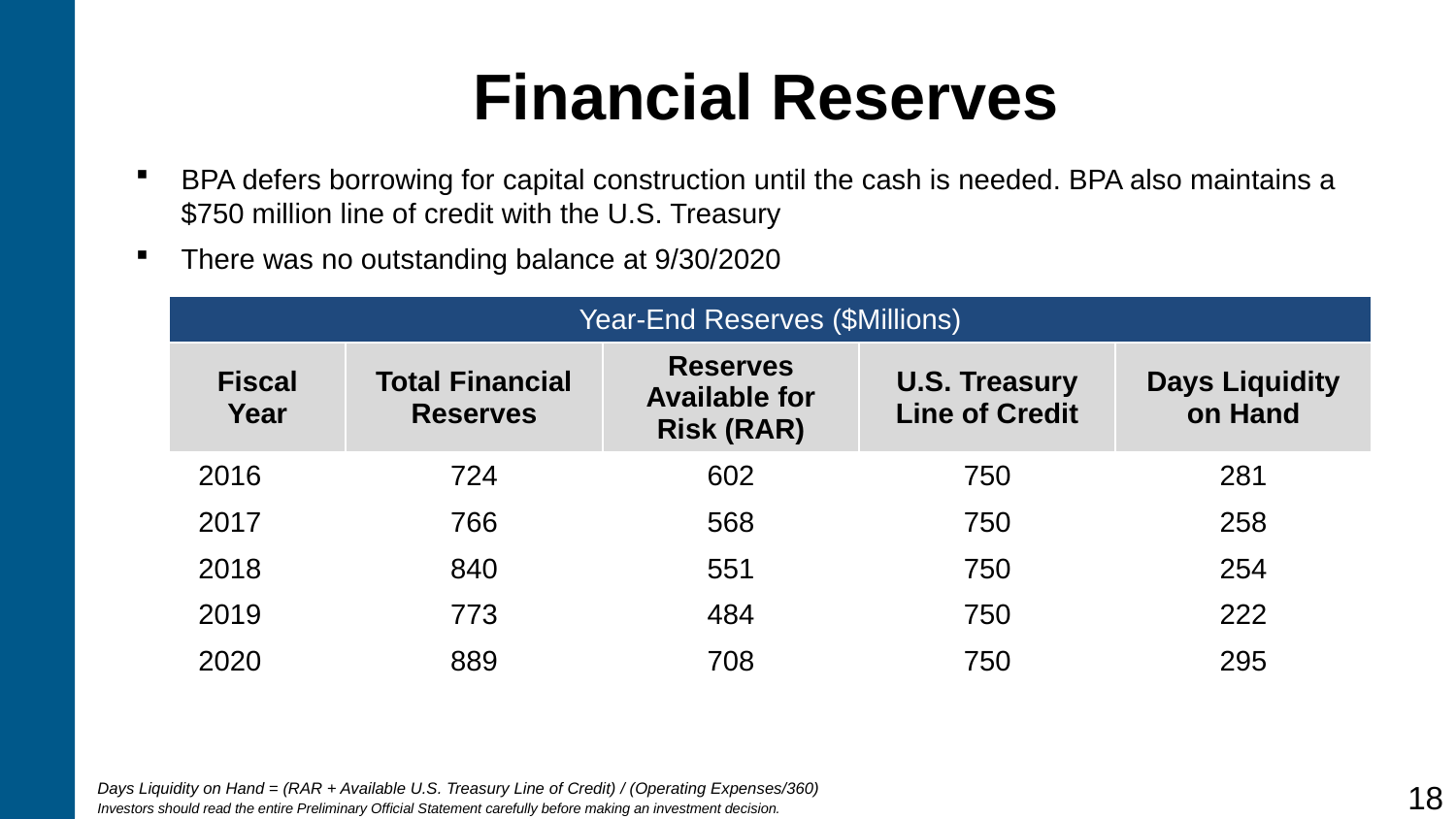

Financial Reserves
BPA defers borrowing for capital construction until the cash is needed. BPA also maintains a $750 million line of credit with the U.S. Treasury
There was no outstanding balance at 9/30/2020
| Year-End Reserves ($Millions) |  |  |  |  |
| --- | --- | --- | --- | --- |
| Fiscal Year | Total Financial Reserves | Reserves Available for Risk (RAR) | U.S. Treasury Line of Credit | Days Liquidity on Hand |
| 2016 | 724 | 602 | 750 | 281 |
| 2017 | 766 | 568 | 750 | 258 |
| 2018 | 840 | 551 | 750 | 254 |
| 2019 | 773 | 484 | 750 | 222 |
| 2020 | 889 | 708 | 750 | 295 |
Days Liquidity on Hand = (RAR + Available U.S. Treasury Line of Credit) / (Operating Expenses/360)
18
Investors should read the entire Preliminary Official Statement carefully before making an investment decision.